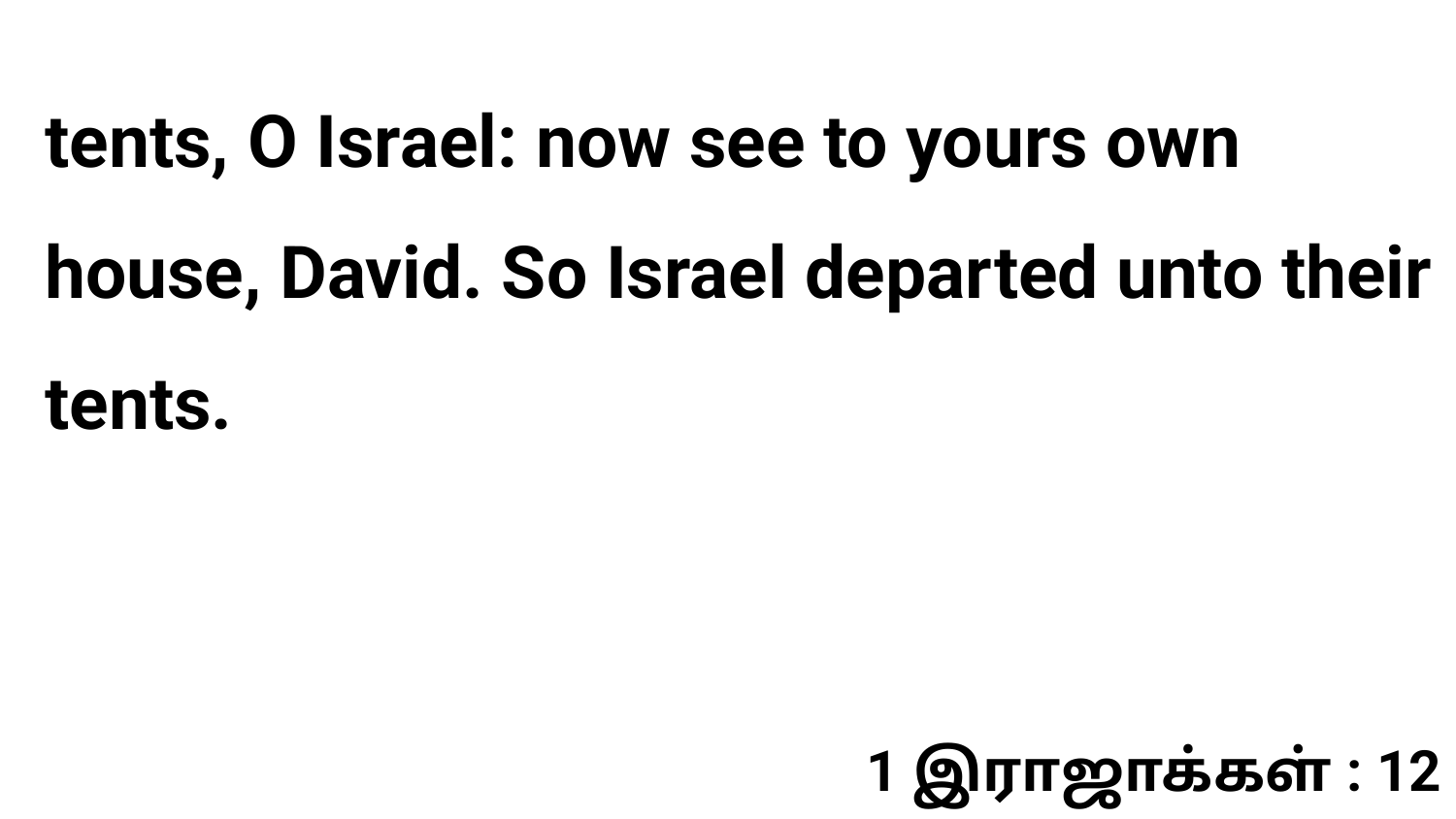

tents, O Israel: now see to yours own house, David. So Israel departed unto their tents.
1 இராஜாக்கள் : 12